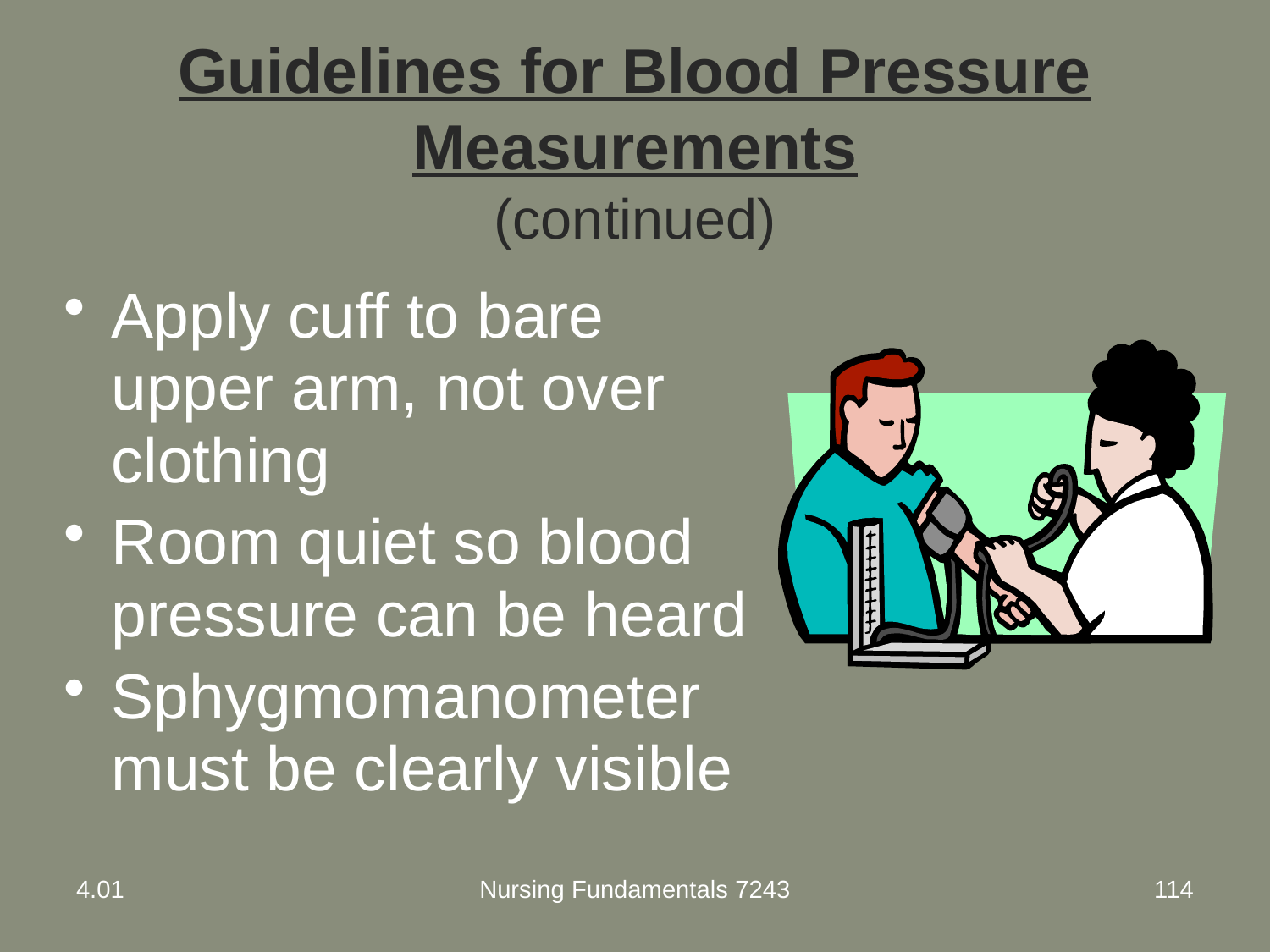

# Guidelines for Blood Pressure Measurements (continued)
Apply cuff to bare upper arm, not over clothing
Room quiet so blood pressure can be heard
Sphygmomanometer must be clearly visible

4.01
Nursing Fundamentals 7243
114